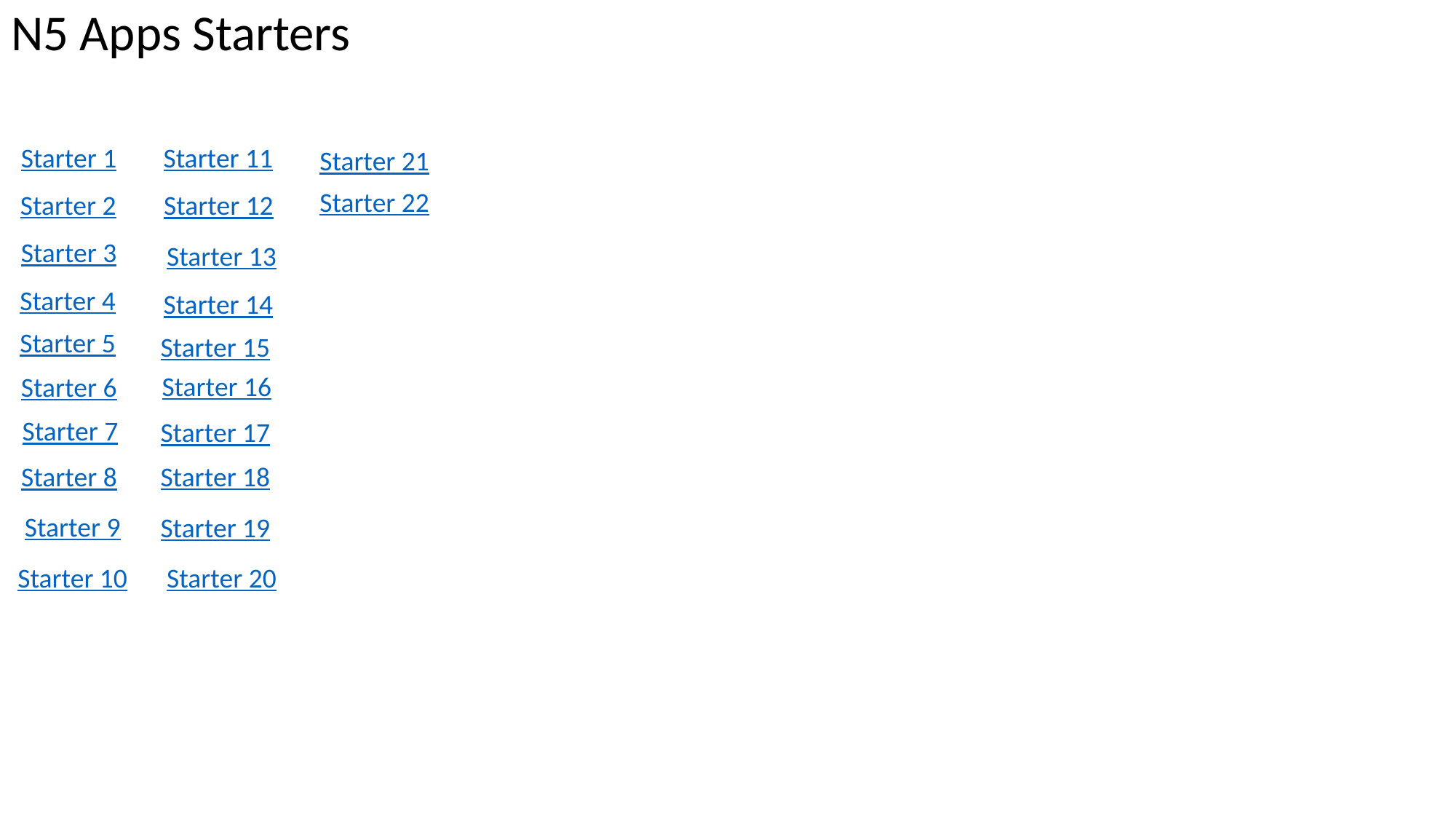

# N5 Apps Starters
Starter 1
Starter 11
Starter 21
Starter 22
Starter 2
Starter 12
Starter 3
Starter 13
Starter 4
Starter 14
Starter 5
Starter 15
Starter 16
Starter 6
Starter 7
Starter 17
Starter 18
Starter 8
Starter 9
Starter 19
Starter 10
Starter 20